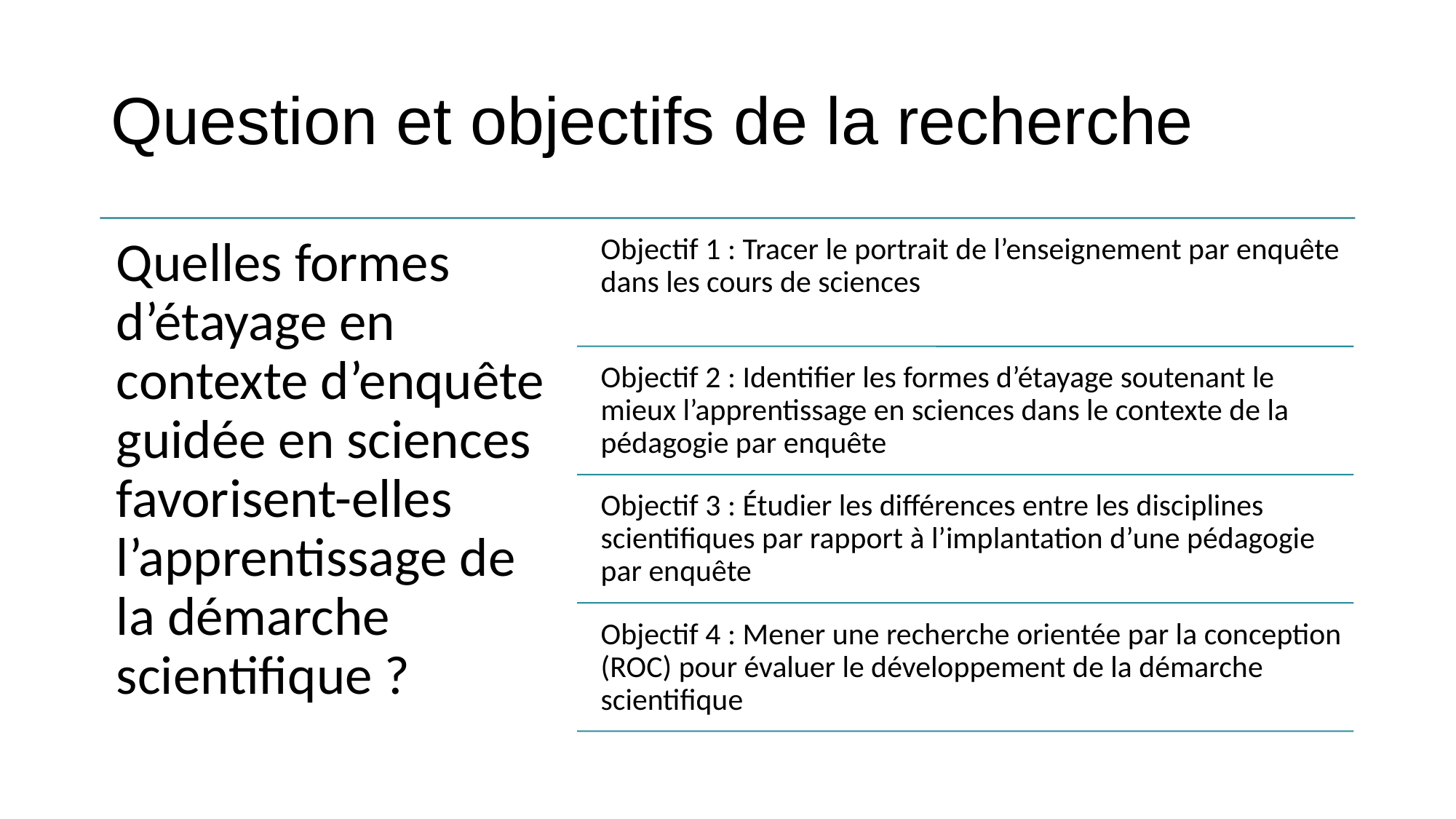

# Question et objectifs de la recherche
Quelles formes d’étayage en contexte d’enquête guidée en sciences favorisent-elles l’apprentissage de la démarche scientifique ?
Objectif 1 : Tracer le portrait de l’enseignement par enquête dans les cours de sciences
Objectif 2 : Identifier les formes d’étayage soutenant le mieux l’apprentissage en sciences dans le contexte de la pédagogie par enquête
Objectif 3 : Étudier les différences entre les disciplines scientifiques par rapport à l’implantation d’une pédagogie par enquête
Objectif 4 : Mener une recherche orientée par la conception (ROC) pour évaluer le développement de la démarche scientifique